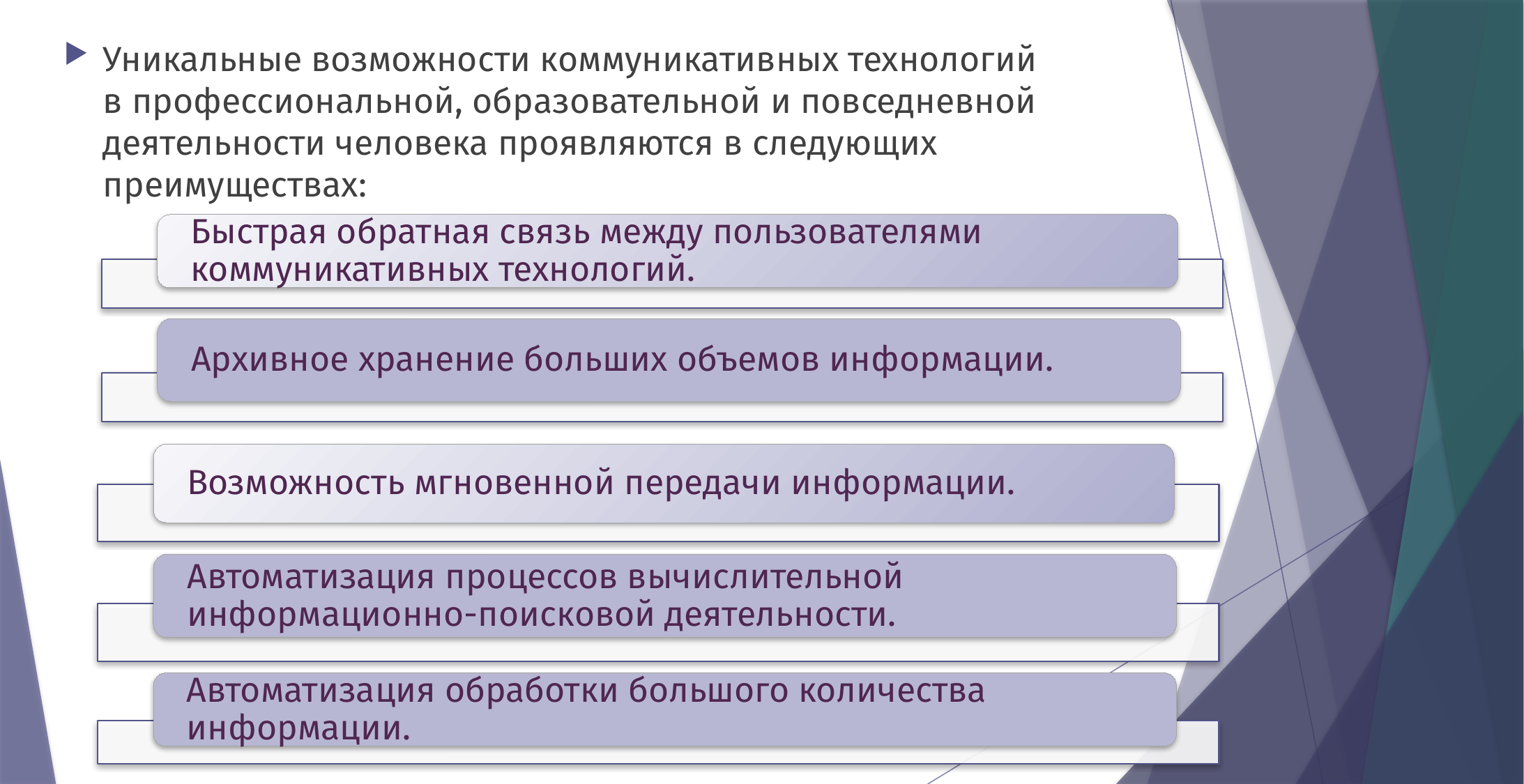

Уникальные возможности коммуникативных технологий в профессиональной, образовательной и повседневной деятельности человека проявляются в следующих преимуществах:
Быстрая обратная связь между пользователями коммуникативных технологий.
Архивное хранение больших объемов информации.
Возможность мгновенной передачи информации.
Автоматизация процессов вычислительной информационно-поисковой деятельности.
Автоматизация обработки большого количества информации.